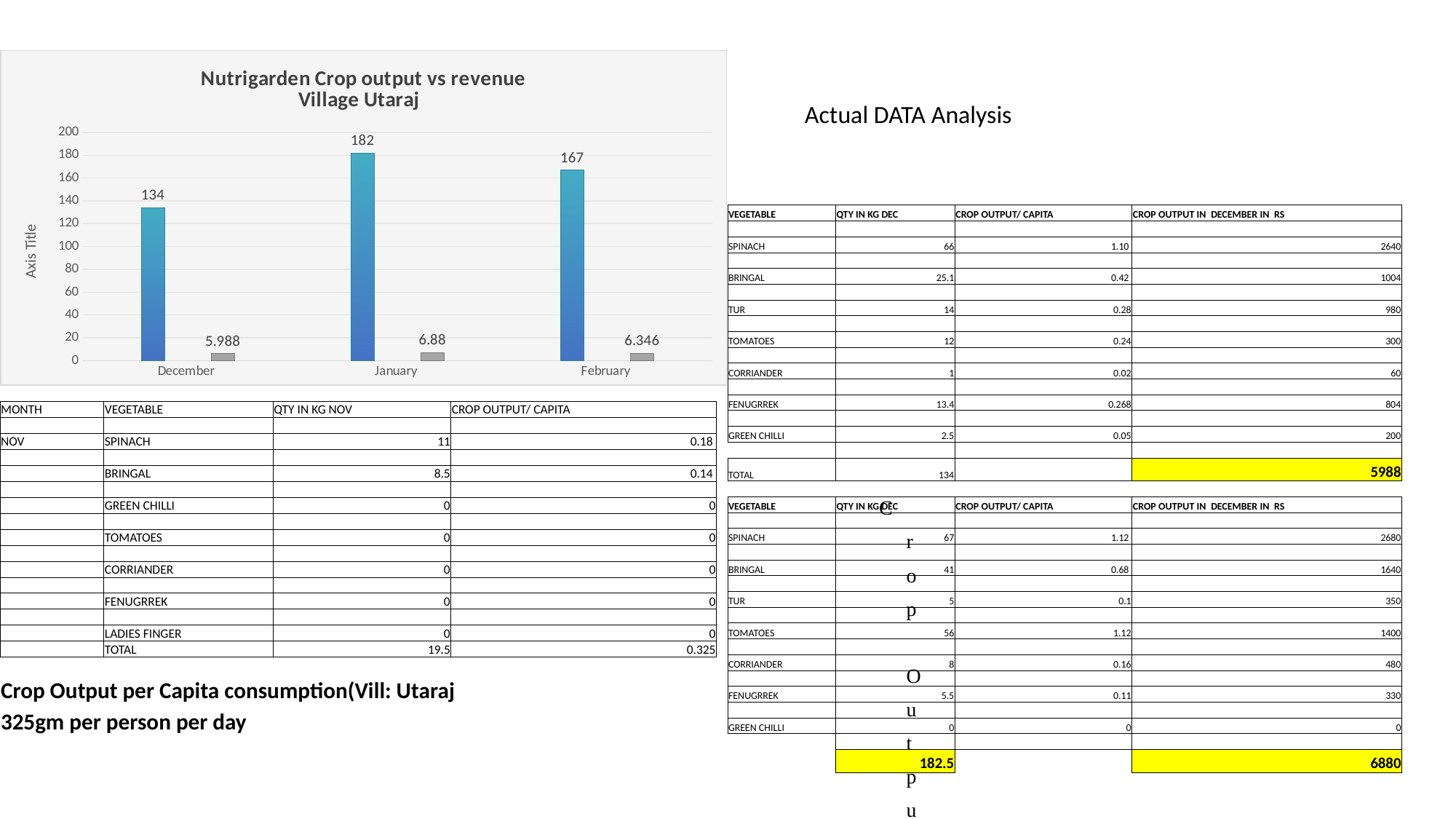

### Chart: Nutrigarden Crop output vs revenue
Village Utaraj

| Category | crops output in kg  |  | Revenue in Rs  in k |
|---|---|---|---|
| December  | 134.0 | None | 5.988 |
| January  | 182.0 | None | 6.88 |
| February  | 167.0 | None | 6.346 |
# Actual DATA Analysis
| VEGETABLE | QTY IN KG DEC | CROP OUTPUT/ CAPITA | CROP OUTPUT IN DECEMBER IN RS |
| --- | --- | --- | --- |
|  |  |  |  |
| SPINACH | 66 | 1.10 | 2640 |
|  |  |  |  |
| BRINGAL | 25.1 | 0.42 | 1004 |
|  |  |  |  |
| TUR | 14 | 0.28 | 980 |
|  |  |  |  |
| TOMATOES | 12 | 0.24 | 300 |
|  |  |  |  |
| CORRIANDER | 1 | 0.02 | 60 |
|  |  |  |  |
| FENUGRREK | 13.4 | 0.268 | 804 |
|  |  |  |  |
| GREEN CHILLI | 2.5 | 0.05 | 200 |
|  |  |  |  |
| TOTAL | 134 |  | 5988 |
|  |  |  |  |
| VEGETABLE | QTY IN KG DEC | CROP OUTPUT/ CAPITA | CROP OUTPUT IN DECEMBER IN RS |
|  |  |  |  |
| SPINACH | 67 | 1.12 | 2680 |
|  |  |  |  |
| BRINGAL | 41 | 0.68 | 1640 |
|  |  |  |  |
| TUR | 5 | 0.1 | 350 |
|  |  |  |  |
| TOMATOES | 56 | 1.12 | 1400 |
|  |  |  |  |
| CORRIANDER | 8 | 0.16 | 480 |
|  |  |  |  |
| FENUGRREK | 5.5 | 0.11 | 330 |
|  |  |  |  |
| GREEN CHILLI | 0 | 0 | 0 |
|  |  |  |  |
|  | 182.5 |  | 6880 |
|  |  |  |  |
| --- | --- | --- | --- |
| MONTH | VEGETABLE | QTY IN KG NOV | CROP OUTPUT/ CAPITA |
|  |  |  |  |
| NOV | SPINACH | 11 | 0.18 |
|  |  |  |  |
|  | BRINGAL | 8.5 | 0.14 |
|  |  |  |  |
|  | GREEN CHILLI | 0 | 0 |
|  |  |  |  |
|  | TOMATOES | 0 | 0 |
|  |  |  |  |
|  | CORRIANDER | 0 | 0 |
|  |  |  |  |
|  | FENUGRREK | 0 | 0 |
|  |  |  |  |
|  | LADIES FINGER | 0 | 0 |
|  | TOTAL | 19.5 | 0.325 |
| Crop Output per Capita consumption(Vill: Utaraj |  |  |  |
| --- | --- | --- | --- |
| 325gm per person per day |  |  |  |
| Crop Output per Capita consumption(Vill: Utaraj |
| --- |
| 325gm per person per day |
| --- |